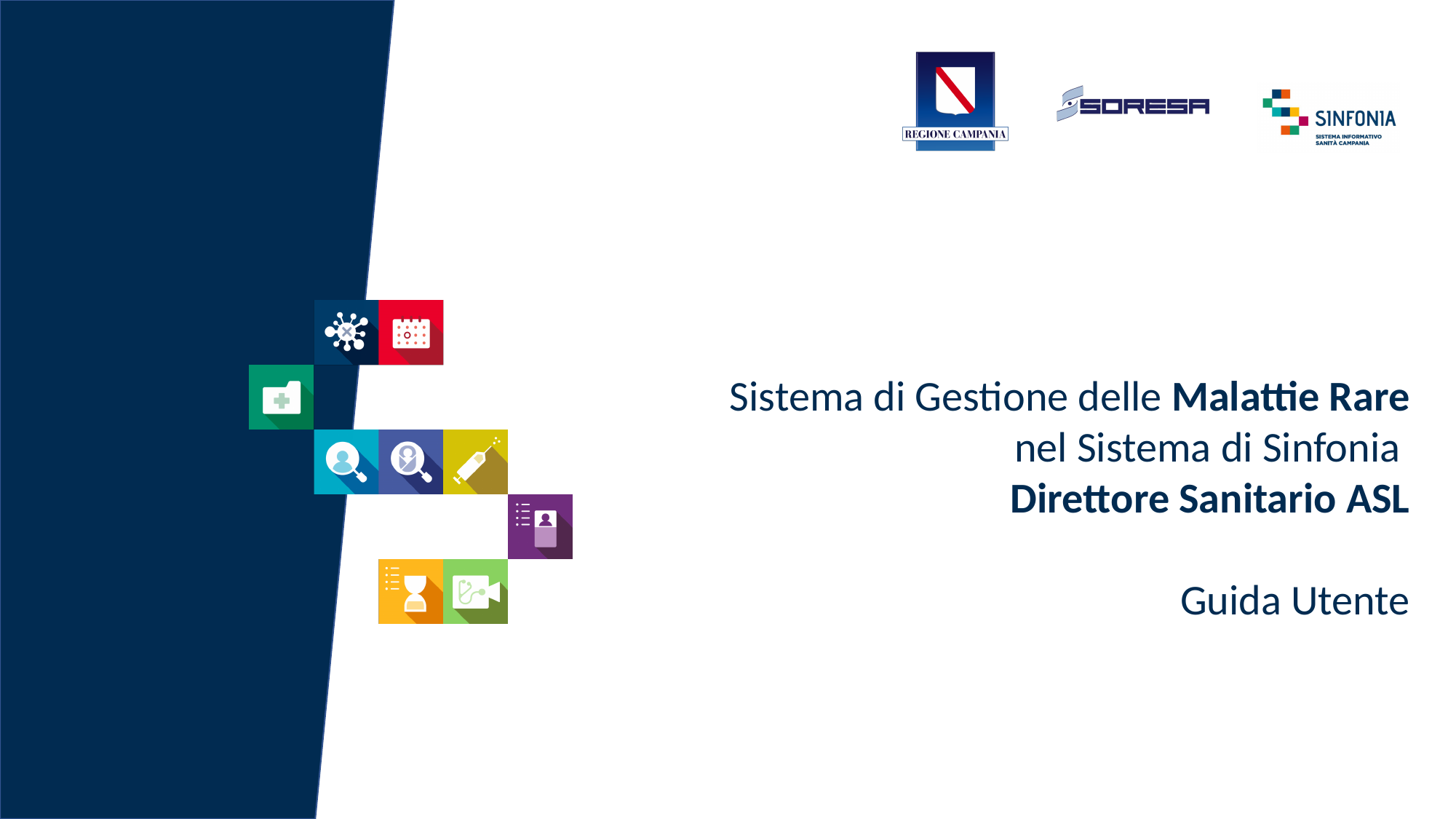

Sistema di Gestione delle Malattie Rare
nel Sistema di Sinfonia
Direttore Sanitario ASL

Guida Utente